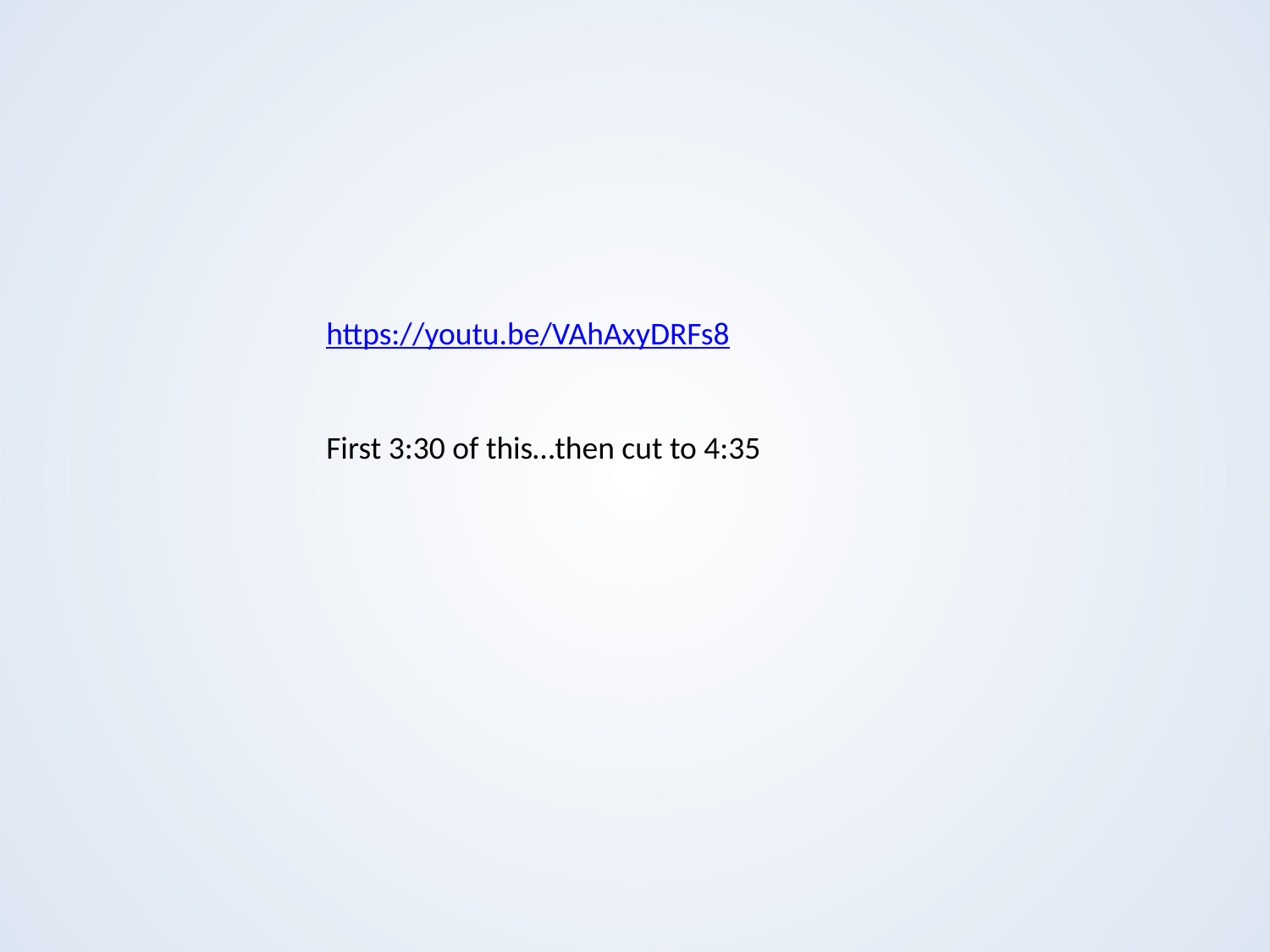

https://youtu.be/VAhAxyDRFs8

First 3:30 of this…then cut to 4:35